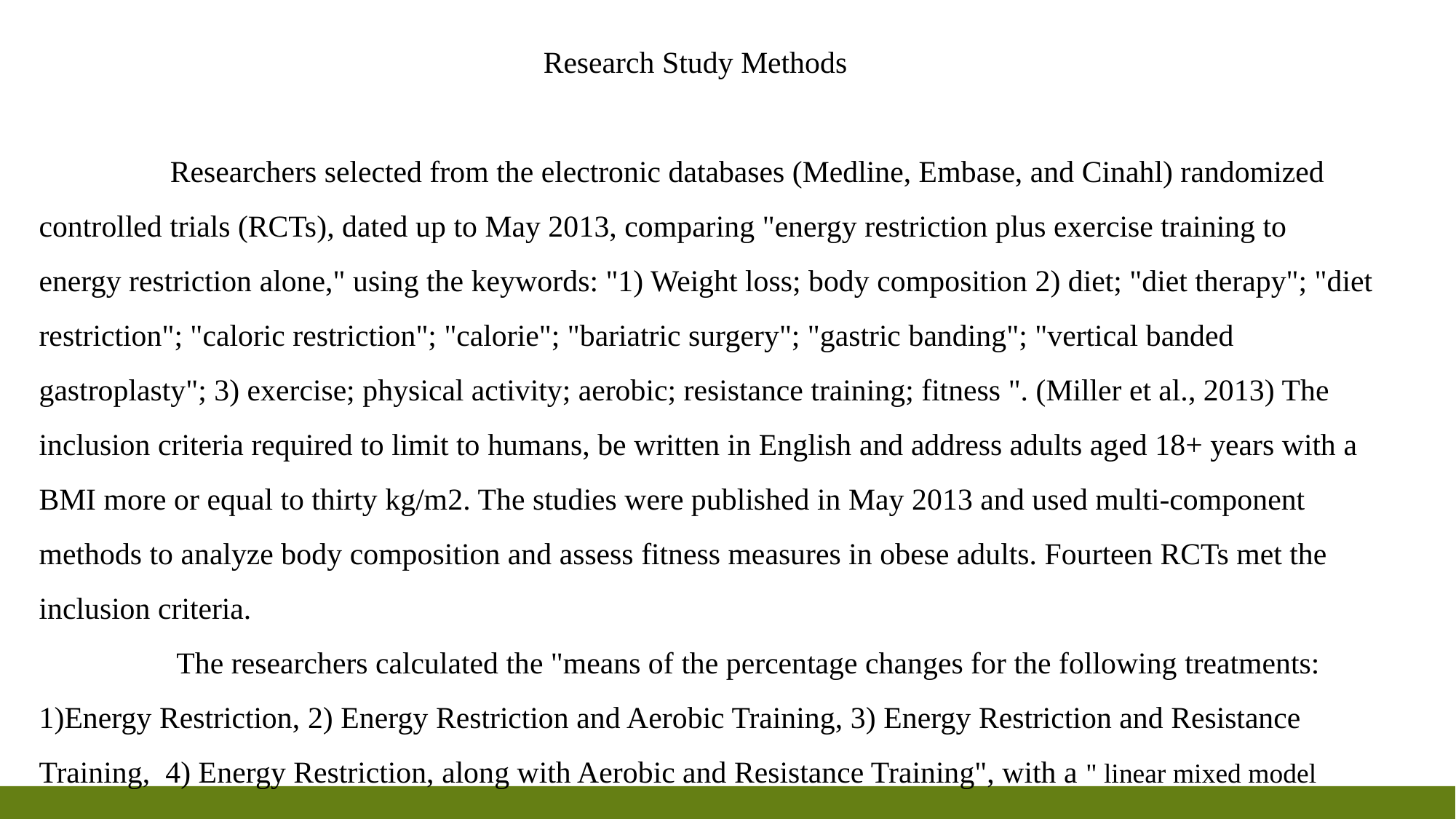

Research Study Methods
                   Researchers selected from the electronic databases (Medline, Embase, and Cinahl) randomized controlled trials (RCTs), dated up to May 2013, comparing "energy restriction plus exercise training to energy restriction alone," using the keywords: "1) Weight loss; body composition 2) diet; "diet therapy"; "diet restriction"; "caloric restriction"; "calorie"; "bariatric surgery"; "gastric banding"; "vertical banded gastroplasty"; 3) exercise; physical activity; aerobic; resistance training; fitness ". (Miller et al., 2013) The inclusion criteria required to limit to humans, be written in English and address adults aged 18+ years with a BMI more or equal to thirty kg/m2. The studies were published in May 2013 and used multi-component methods to analyze body composition and assess fitness measures in obese adults. Fourteen RCTs met the inclusion criteria.
                  The researchers calculated the "means of the percentage changes for the following treatments: 1)Energy Restriction, 2) Energy Restriction and Aerobic Training, 3) Energy Restriction and Resistance Training,  4) Energy Restriction, along with Aerobic and Resistance Training", with a " linear mixed model